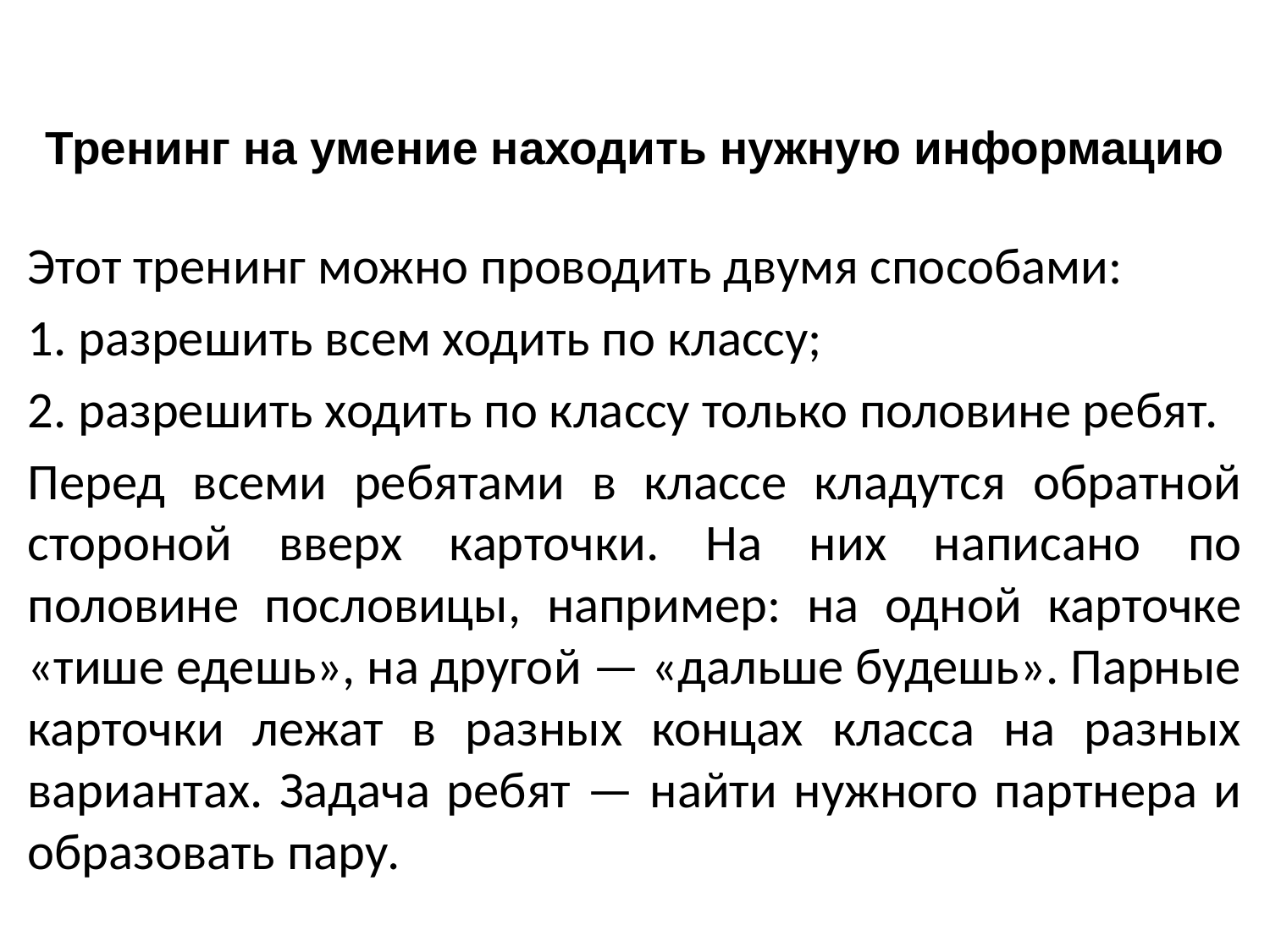

# Тренинг на умение находить нужную информацию
Этот тренинг можно проводить двумя способами:
1. разрешить всем ходить по классу;
2. разрешить ходить по классу только половине ребят.
Перед всеми ребятами в классе кладутся обратной стороной вверх карточки. На них написано по половине пословицы, например: на одной карточке «тише едешь», на другой — «дальше будешь». Парные карточки лежат в разных концах класса на разных вариантах. Задача ребят — найти нужного партнера и образовать пару.